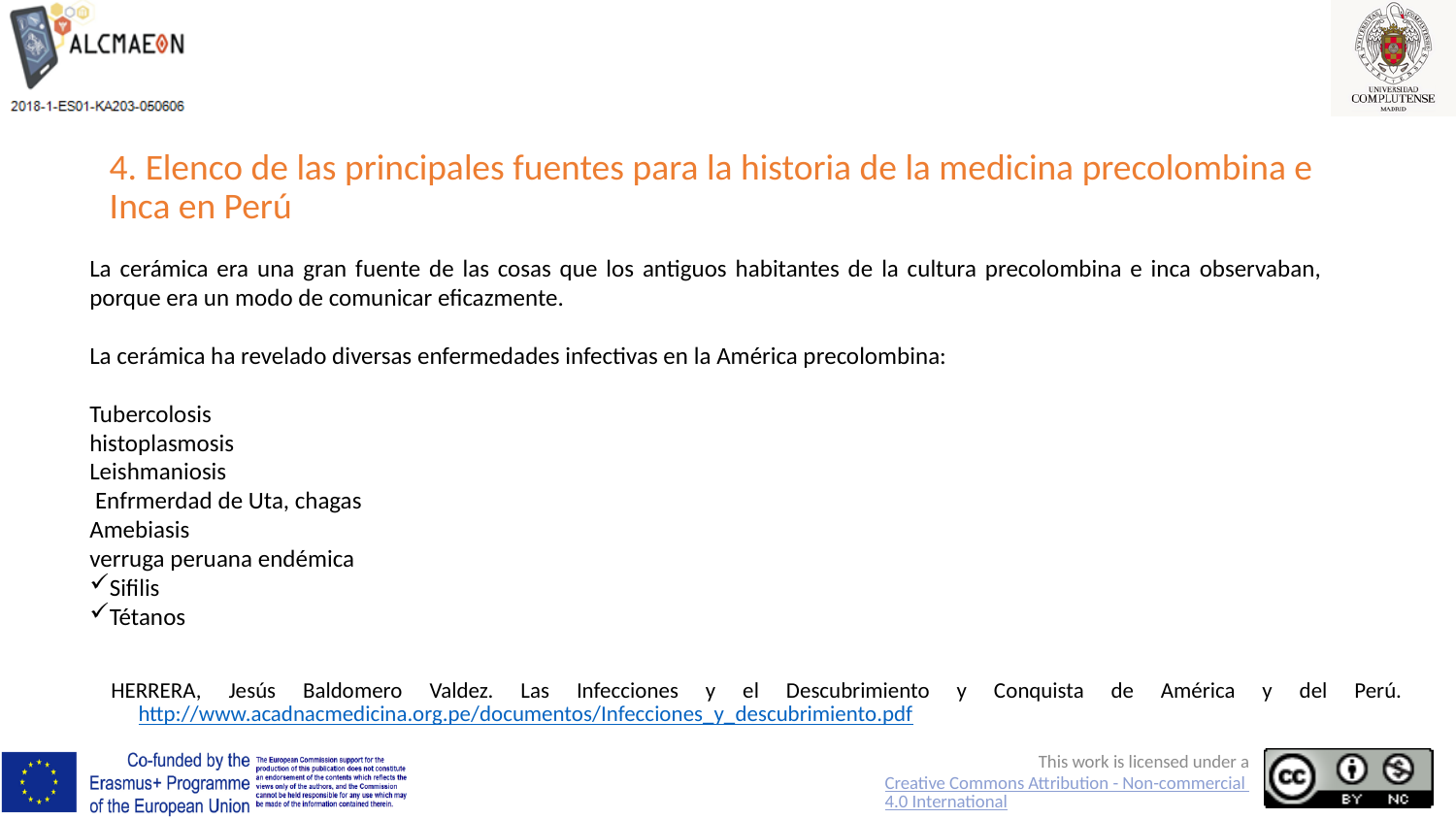

# 4. Elenco de las principales fuentes para la historia de la medicina precolombina e Inca en Perú

HERRERA, Jesús Baldomero Valdez. Las Infecciones y el Descubrimiento y Conquista de América y del Perú. http://www.acadnacmedicina.org.pe/documentos/Infecciones_y_descubrimiento.pdf

La cerámica era una gran fuente de las cosas que los antiguos habitantes de la cultura precolombina e inca observaban, porque era un modo de comunicar eficazmente.

La cerámica ha revelado diversas enfermedades infectivas en la América precolombina:

Tubercolosis
histoplasmosis
Leishmaniosis
 Enfrmerdad de Uta, chagas
Amebiasis
verruga peruana endémica
Sifilis
Tétanos